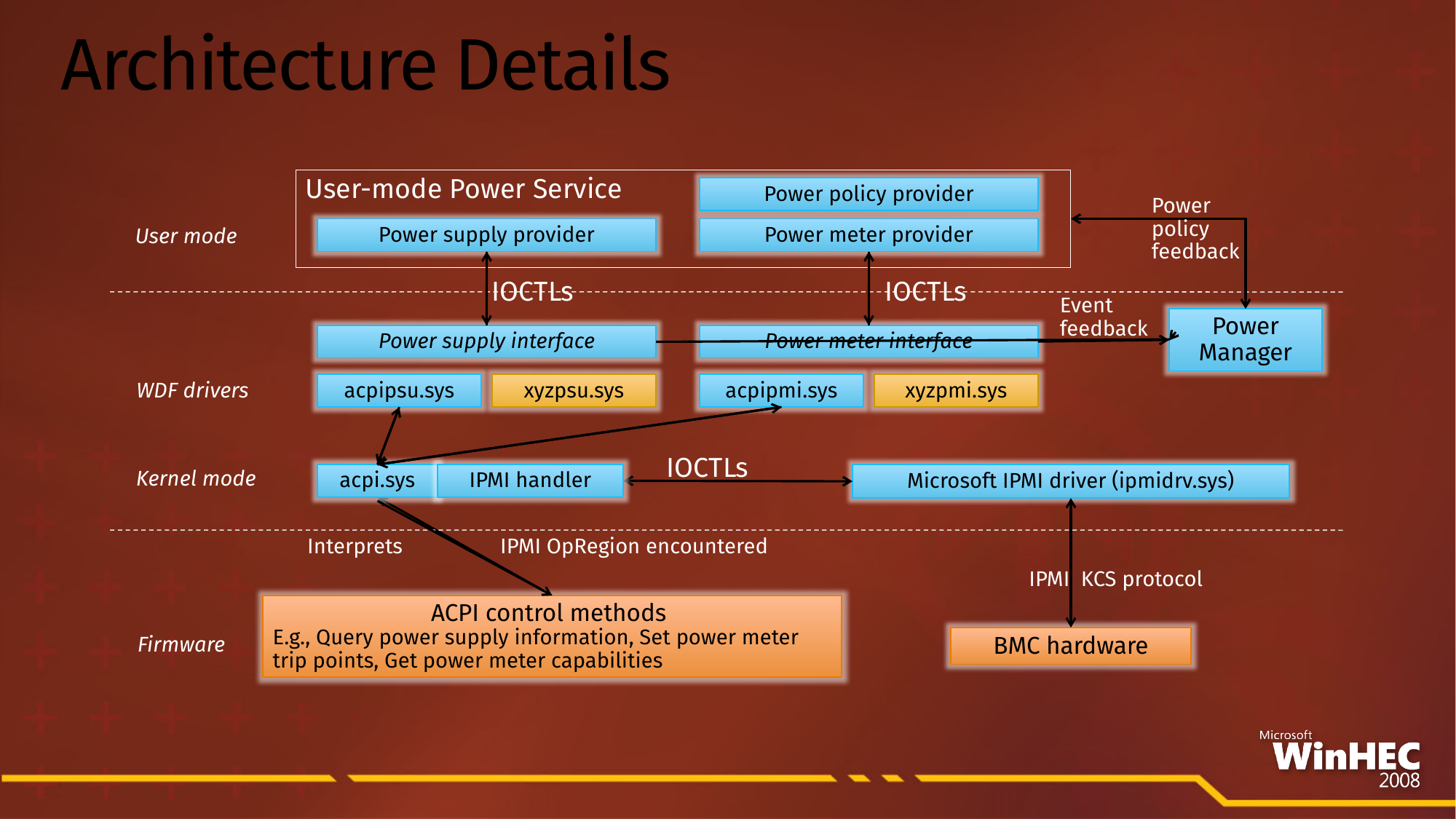

# Architecture Details
User-mode Power Service

Power policy provider
Power policy feedback
Power supply provider
Power meter provider
User mode
IOCTLs
IOCTLs
Event feedback
Power Manager
Power supply interface
Power meter interface
WDF drivers
acpipsu.sys
xyzpsu.sys
acpipmi.sys
xyzpmi.sys
IOCTLs
Microsoft IPMI driver (ipmidrv.sys)
IPMI  KCS protocol
BMC hardware
Kernel mode
acpi.sys
IPMI handler
IPMI OpRegion encountered
Interprets
ACPI control methods
E.g., Query power supply information, Set power meter trip points, Get power meter capabilities
Firmware